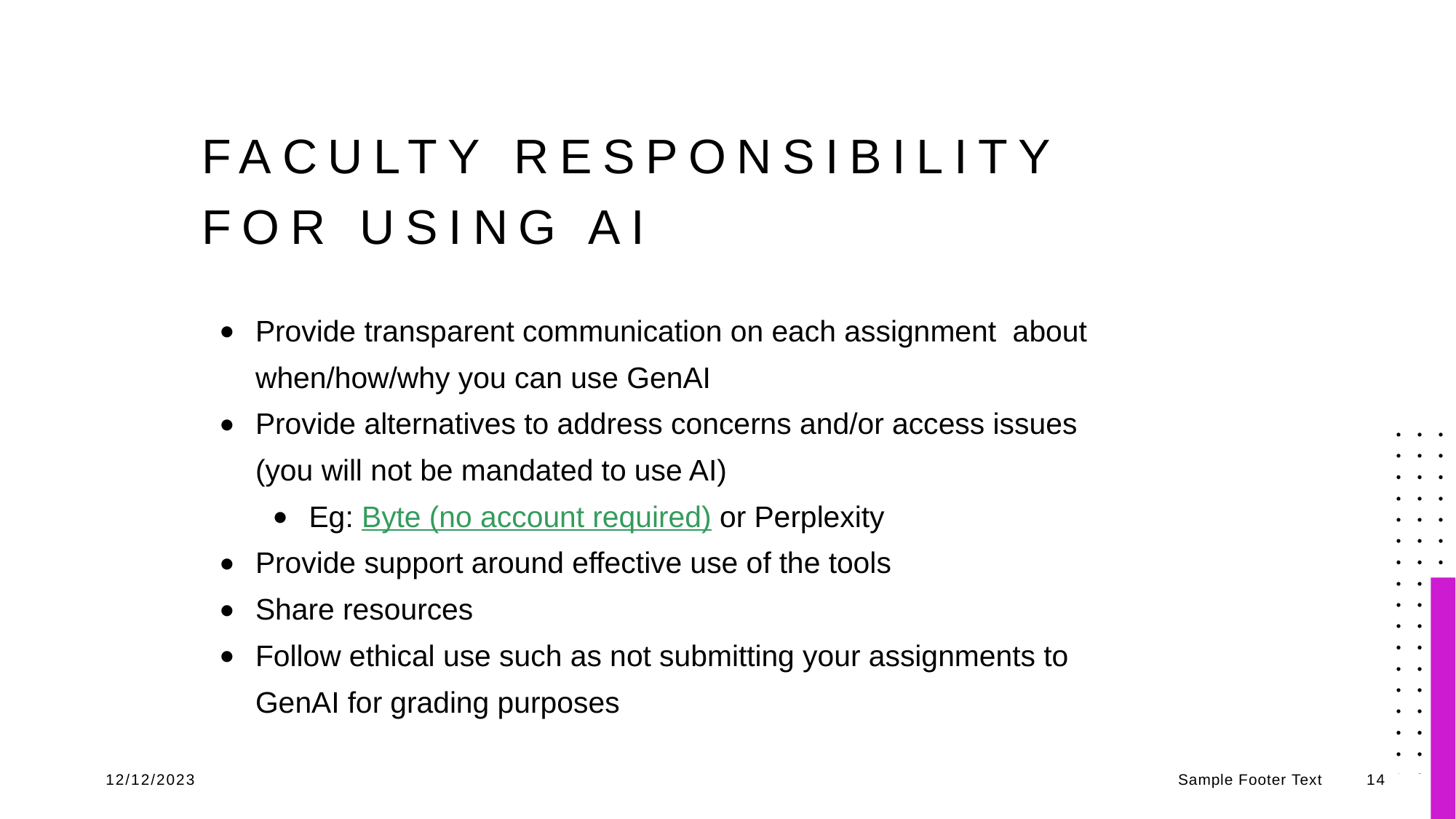

# Faculty Responsibility for using ai
Provide transparent communication on each assignment  about when/how/why you can use GenAI
Provide alternatives to address concerns and/or access issues (you will not be mandated to use AI)
Eg: Byte (no account required) or Perplexity
Provide support around effective use of the tools
Share resources
Follow ethical use such as not submitting your assignments to GenAI for grading purposes
12/12/2023
Sample Footer Text
14